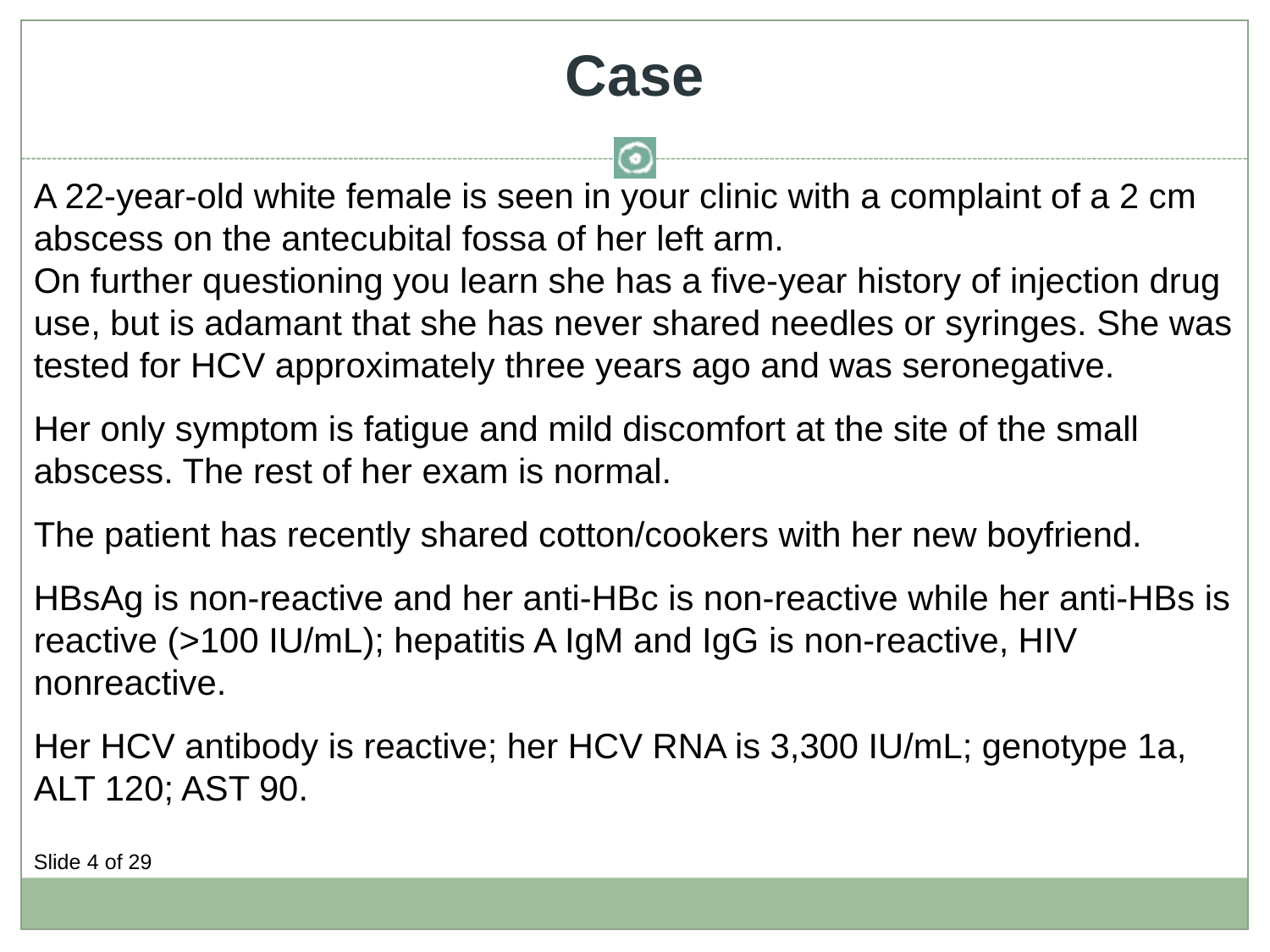

Case
A 22-year-old white female is seen in your clinic with a complaint of a 2 cm abscess on the antecubital fossa of her left arm.
On further questioning you learn she has a five-year history of injection drug use, but is adamant that she has never shared needles or syringes. She was tested for HCV approximately three years ago and was seronegative.
Her only symptom is fatigue and mild discomfort at the site of the small abscess. The rest of her exam is normal.
The patient has recently shared cotton/cookers with her new boyfriend.
HBsAg is non-reactive and her anti-HBc is non-reactive while her anti-HBs is reactive (>100 IU/mL); hepatitis A IgM and IgG is non-reactive, HIV nonreactive.
Her HCV antibody is reactive; her HCV RNA is 3,300 IU/mL; genotype 1a, ALT 120; AST 90.